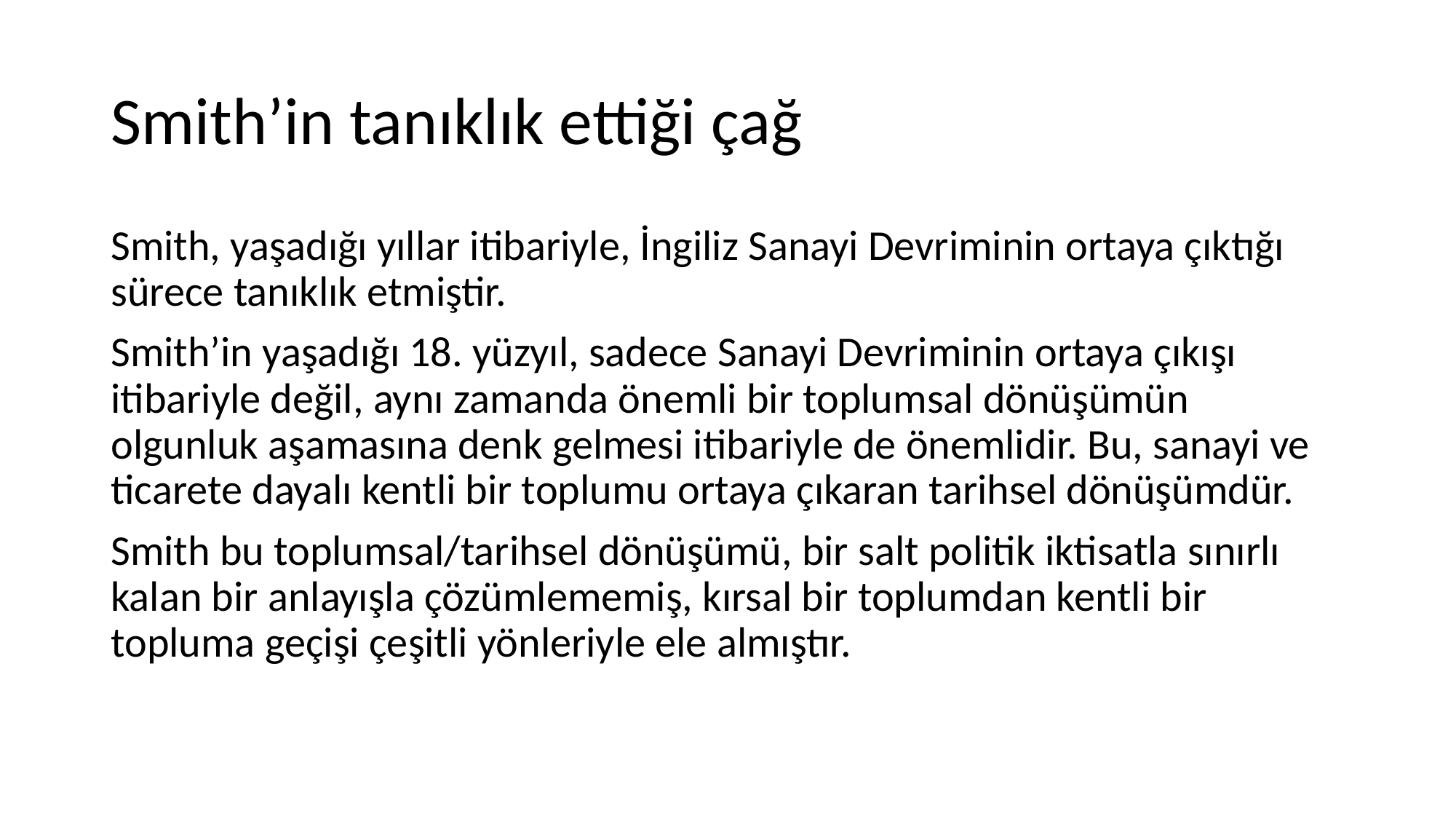

# Smith’in tanıklık ettiği çağ
Smith, yaşadığı yıllar itibariyle, İngiliz Sanayi Devriminin ortaya çıktığı sürece tanıklık etmiştir.
Smith’in yaşadığı 18. yüzyıl, sadece Sanayi Devriminin ortaya çıkışı itibariyle değil, aynı zamanda önemli bir toplumsal dönüşümün olgunluk aşamasına denk gelmesi itibariyle de önemlidir. Bu, sanayi ve ticarete dayalı kentli bir toplumu ortaya çıkaran tarihsel dönüşümdür.
Smith bu toplumsal/tarihsel dönüşümü, bir salt politik iktisatla sınırlı kalan bir anlayışla çözümlememiş, kırsal bir toplumdan kentli bir topluma geçişi çeşitli yönleriyle ele almıştır.